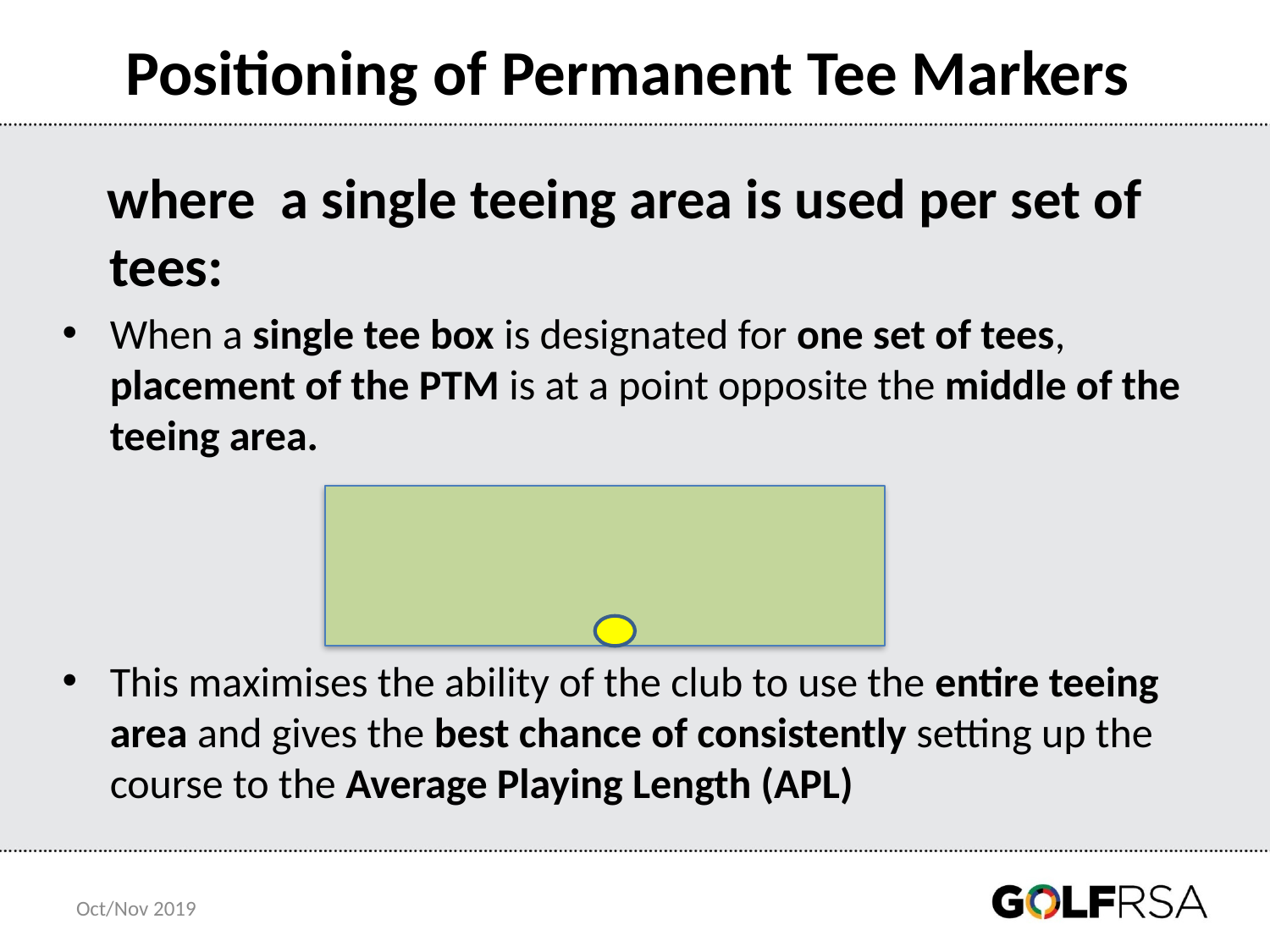

# Positioning of Permanent Tee Markers
    where  a single teeing area is used per set of tees:
When a single tee box is designated for one set of tees, placement of the PTM is at a point opposite the middle of the teeing area.

This maximises the ability of the club to use the entire teeing area and gives the best chance of consistently setting up the course to the Average Playing Length (APL)

Oct/Nov 2019